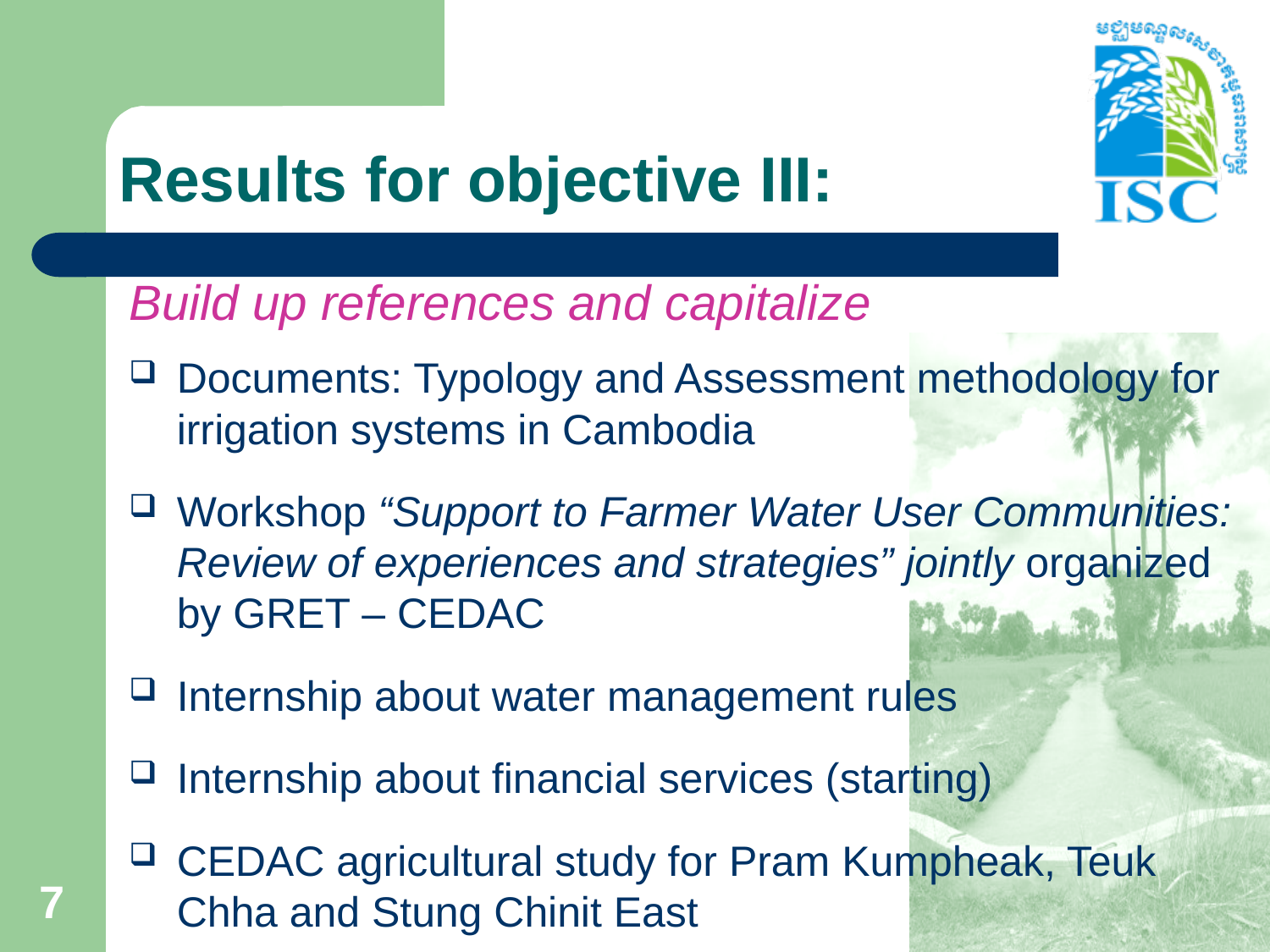

# Results for objective III:
Build up references and capitalize
Documents: Typology and Assessment methodology for irrigation systems in Cambodia
Workshop “Support to Farmer Water User Communities: Review of experiences and strategies” jointly organized by GRET – CEDAC
Internship about water management rules
Internship about financial services (starting)
CEDAC agricultural study for Pram Kumpheak, Teuk Chha and Stung Chinit East

7